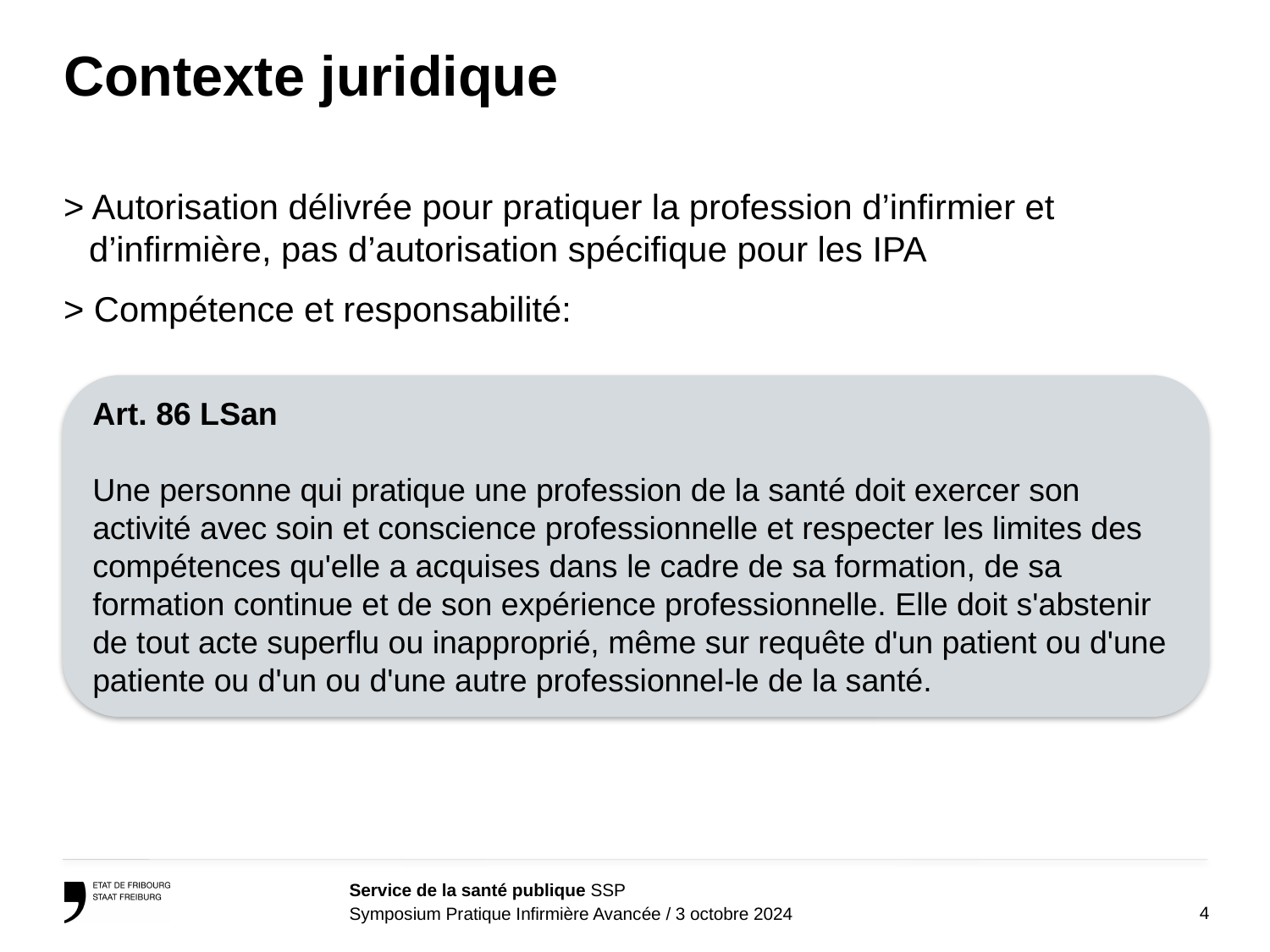

# Contexte juridique
> Autorisation délivrée pour pratiquer la profession d’infirmier et d’infirmière, pas d’autorisation spécifique pour les IPA
> Compétence et responsabilité:
Art. 86 LSan

Une personne qui pratique une profession de la santé doit exercer son activité avec soin et conscience professionnelle et respecter les limites des compétences qu'elle a acquises dans le cadre de sa formation, de sa formation continue et de son expérience professionnelle. Elle doit s'abstenir de tout acte superflu ou inapproprié, même sur requête d'un patient ou d'une patiente ou d'un ou d'une autre professionnel-le de la santé.